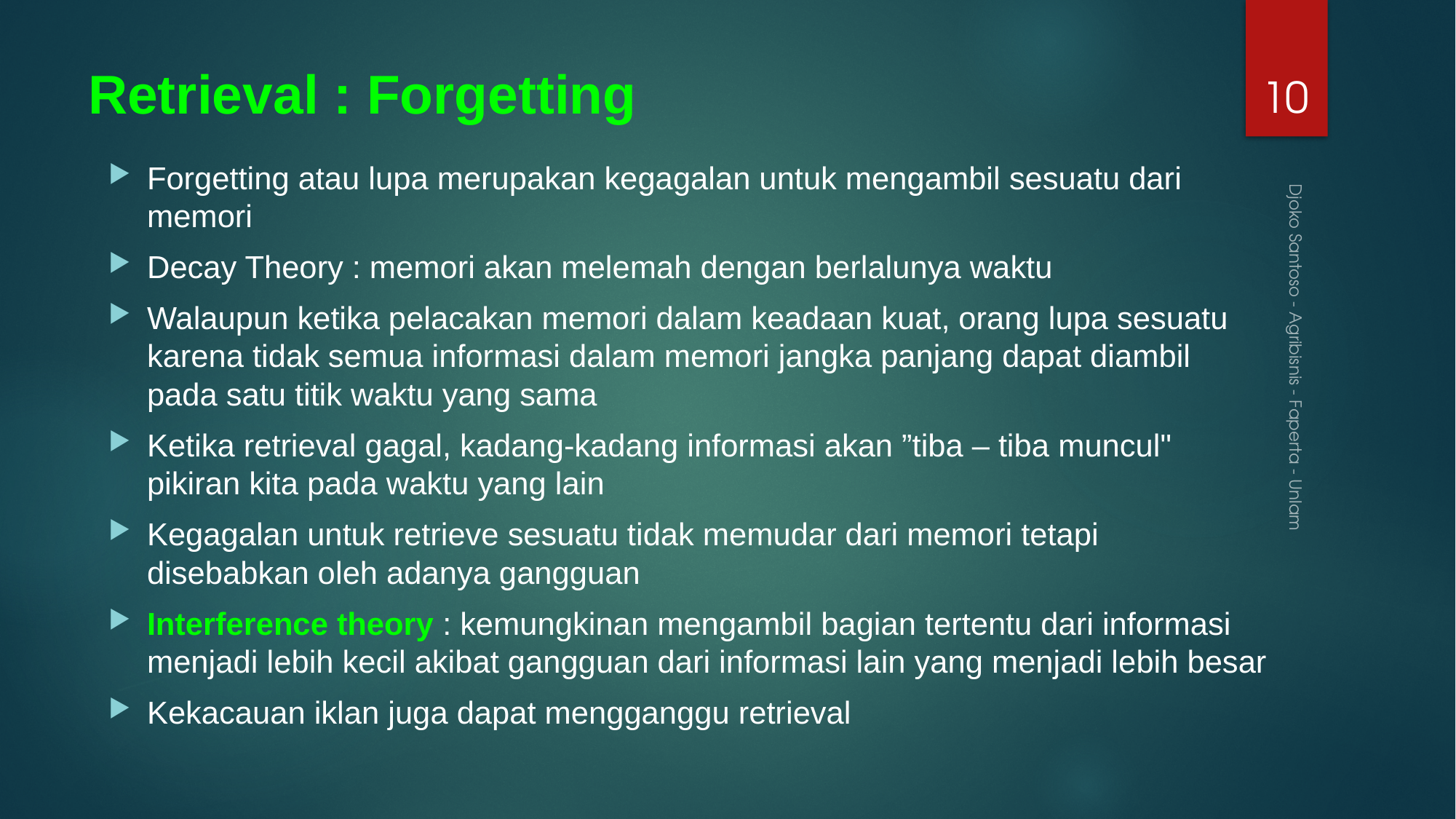

10
# Retrieval : Forgetting
Forgetting atau lupa merupakan kegagalan untuk mengambil sesuatu dari memori
Decay Theory : memori akan melemah dengan berlalunya waktu
Walaupun ketika pelacakan memori dalam keadaan kuat, orang lupa sesuatu karena tidak semua informasi dalam memori jangka panjang dapat diambil pada satu titik waktu yang sama
Ketika retrieval gagal, kadang-kadang informasi akan ”tiba – tiba muncul" pikiran kita pada waktu yang lain
Kegagalan untuk retrieve sesuatu tidak memudar dari memori tetapi disebabkan oleh adanya gangguan
Interference theory : kemungkinan mengambil bagian tertentu dari informasi menjadi lebih kecil akibat gangguan dari informasi lain yang menjadi lebih besar
Kekacauan iklan juga dapat mengganggu retrieval
Djoko Santoso - Agribisnis - Faperta - Unlam